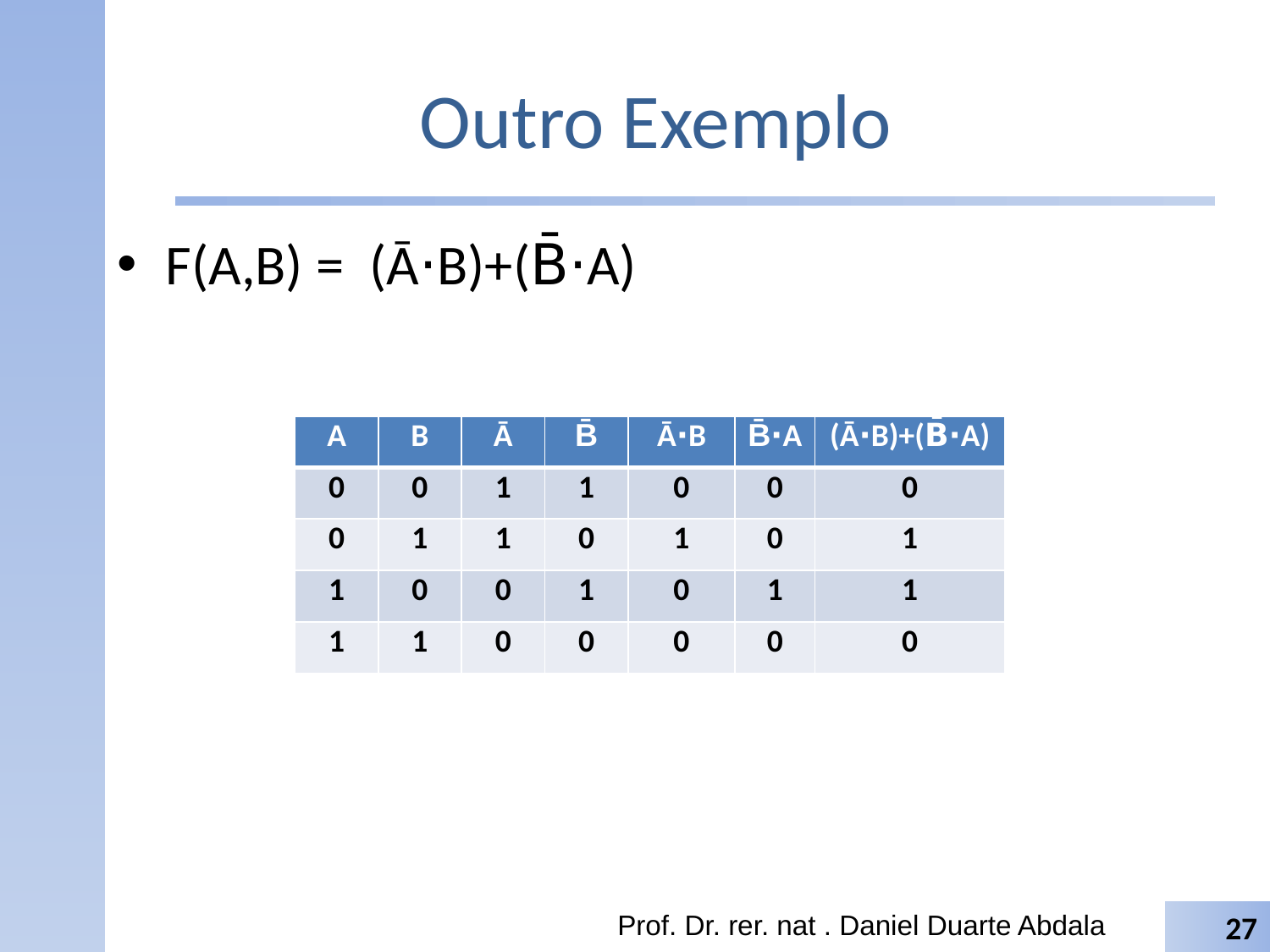

# Outro Exemplo
F(A,B) =  (Ā⋅B)+(B̄⋅A)
| A | B | Ā | B̄ | Ā⋅B | B̄⋅A | (Ā⋅B)+(B̄⋅A) |
| --- | --- | --- | --- | --- | --- | --- |
| 0 | 0 | 1 | 1 | 0 | 0 | 0 |
| 0 | 1 | 1 | 0 | 1 | 0 | 1 |
| 1 | 0 | 0 | 1 | 0 | 1 | 1 |
| 1 | 1 | 0 | 0 | 0 | 0 | 0 |
Prof. Dr. rer. nat . Daniel Duarte Abdala
27